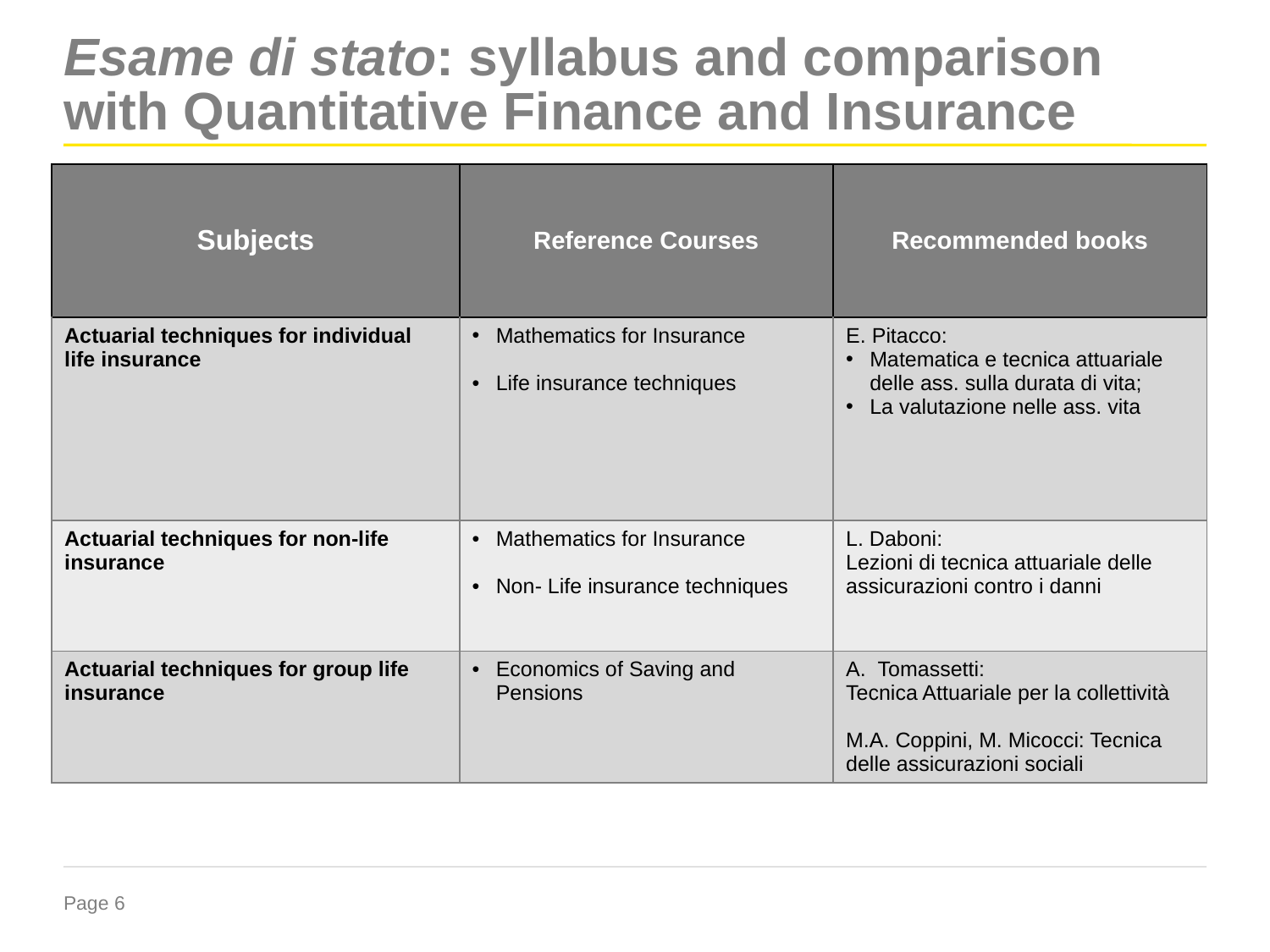

# Esame di stato: syllabus and comparison with Quantitative Finance and Insurance
| Subjects | Reference Courses | Recommended books |
| --- | --- | --- |
| Actuarial techniques for individual life insurance | Mathematics for Insurance Life insurance techniques | E. Pitacco: Matematica e tecnica attuariale delle ass. sulla durata di vita; La valutazione nelle ass. vita |
| Actuarial techniques for non-life insurance | Mathematics for Insurance Non- Life insurance techniques | L. Daboni: Lezioni di tecnica attuariale delle assicurazioni contro i danni |
| Actuarial techniques for group life insurance | Economics of Saving and Pensions | Tomassetti: Tecnica Attuariale per la collettività M.A. Coppini, M. Micocci: Tecnica delle assicurazioni sociali |